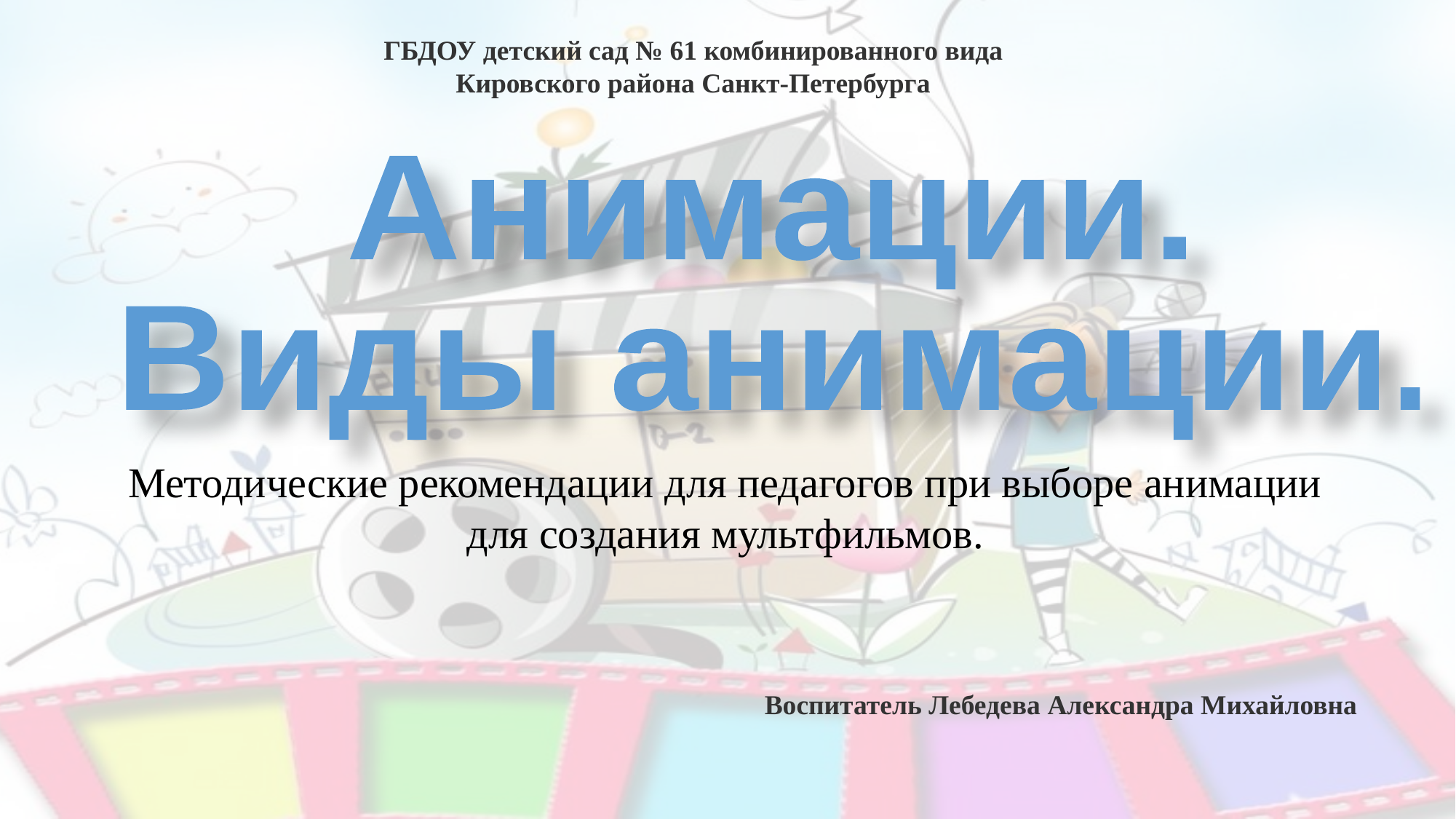

ГБДОУ детский сад № 61 комбинированного вида
Кировского района Санкт-Петербурга
Анимации.
Виды анимации.
Методические рекомендации для педагогов при выборе анимации для создания мультфильмов.
Воспитатель Лебедева Александра Михайловна